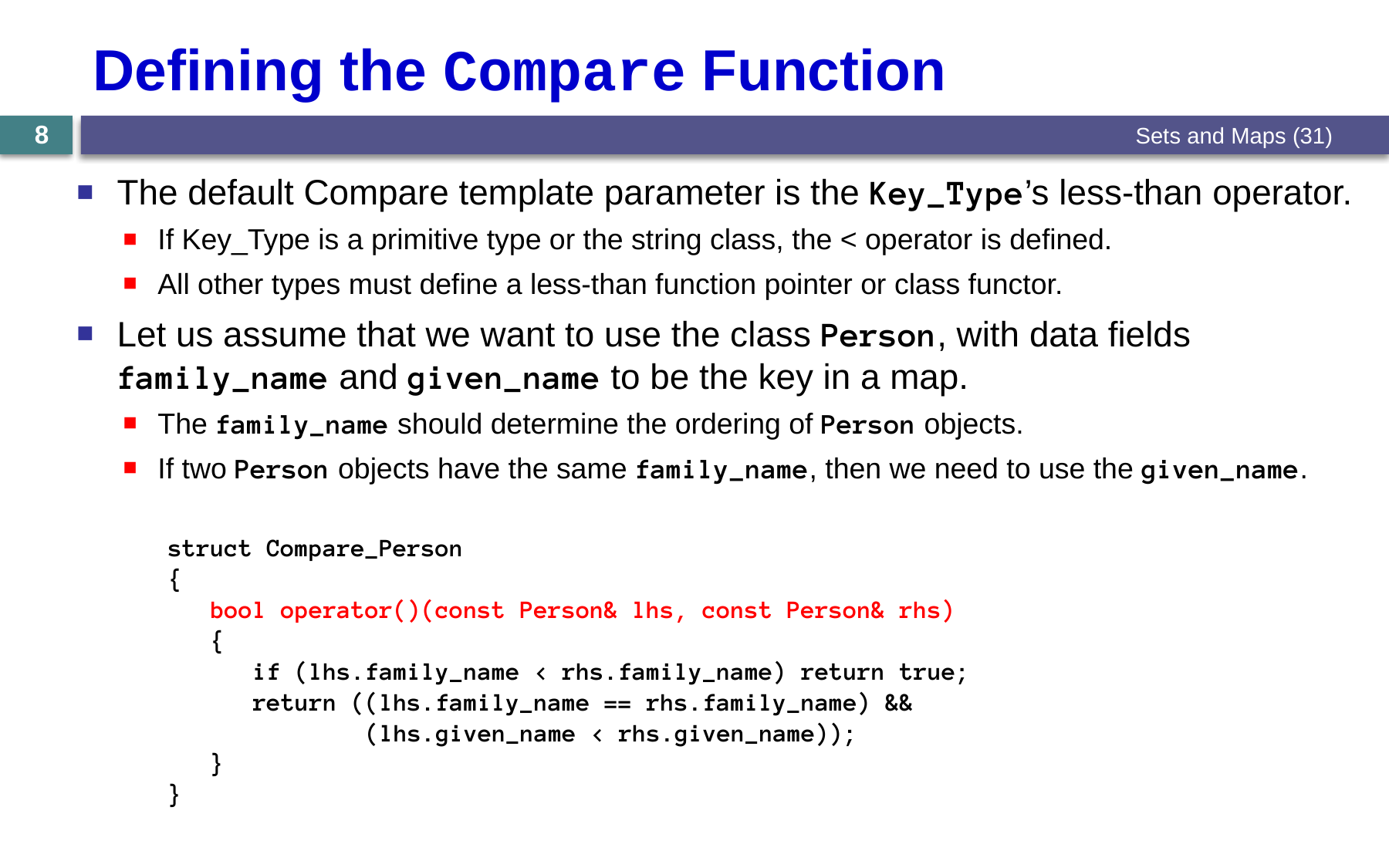

# Defining the Compare Function
Sets and Maps (31)
8
The default Compare template parameter is the Key_Type’s less-than operator.
If Key_Type is a primitive type or the string class, the < operator is defined.
All other types must define a less-than function pointer or class functor.
Let us assume that we want to use the class Person, with data fields family_name and given_name to be the key in a map.
The family_name should determine the ordering of Person objects.
If two Person objects have the same family_name, then we need to use the given_name.

struct Compare_Person
{
   bool operator()(const Person& lhs, const Person& rhs)
   {
      if (lhs.family_name < rhs.family_name) return true;
      return ((lhs.family_name == rhs.family_name) &&
              (lhs.given_name < rhs.given_name));
   }
}